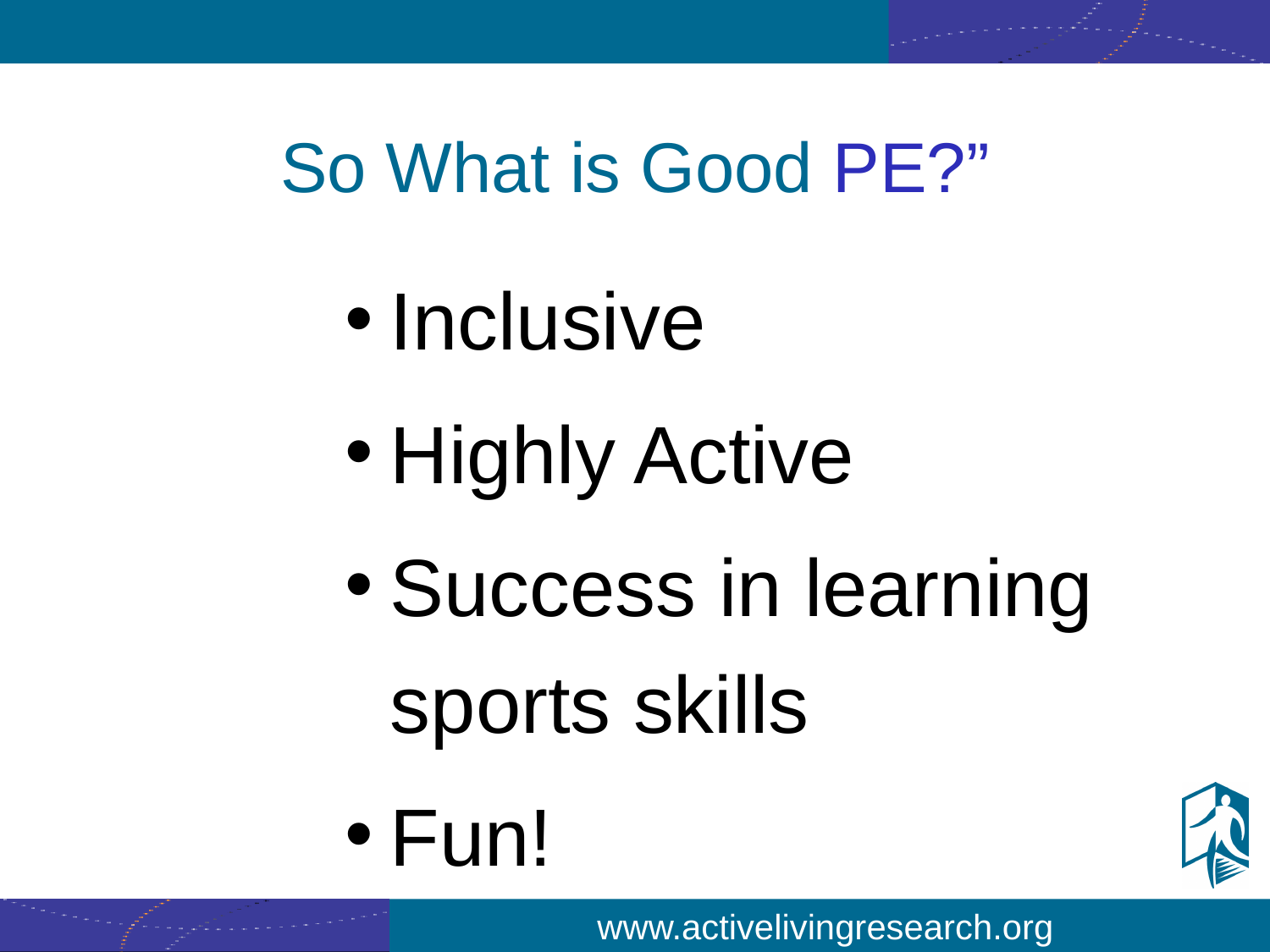

# So What is Good PE?”
Inclusive
Highly Active
Success in learning sports skills
Fun!